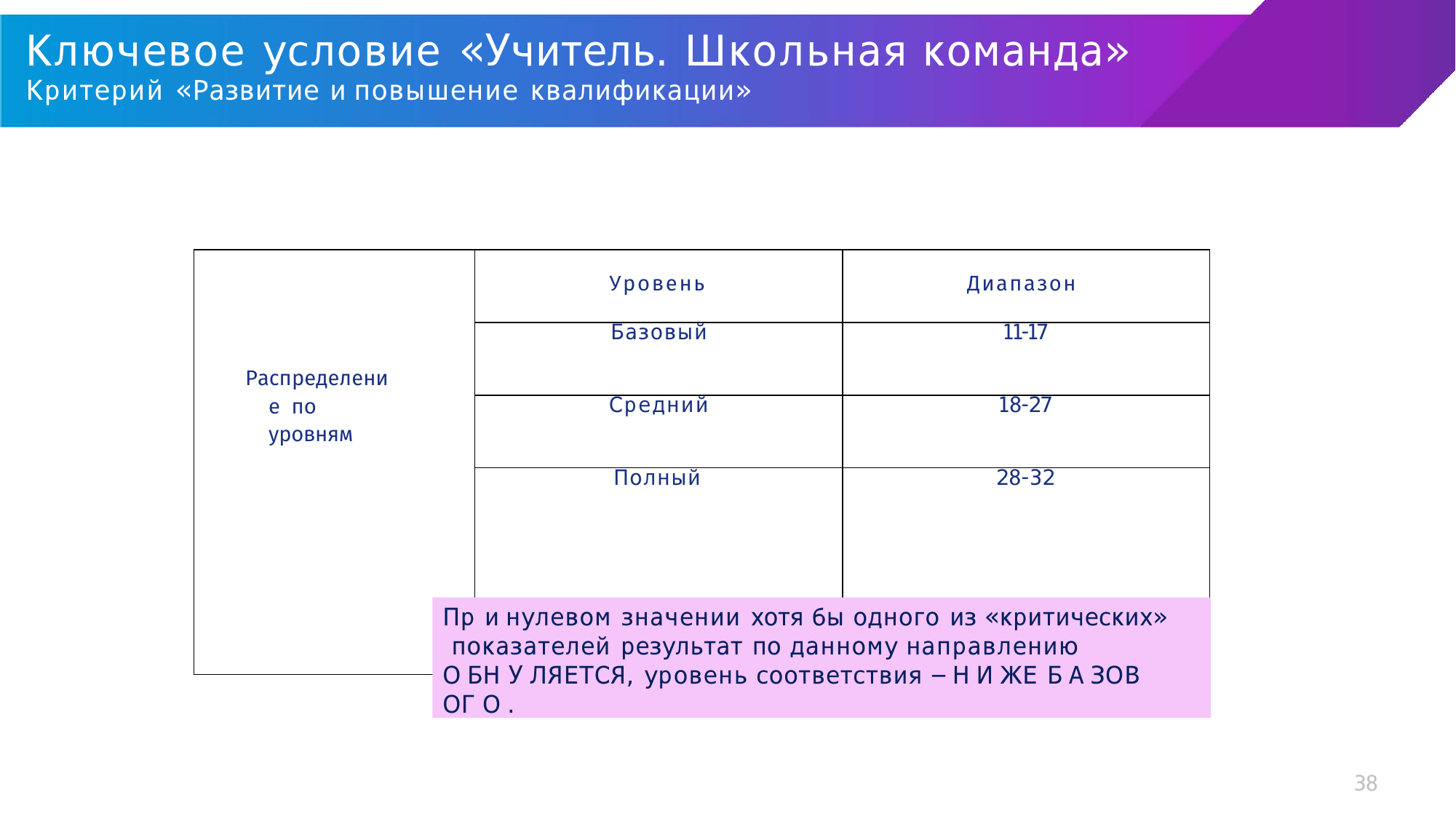

# Ключевое условие «Учитель. Школьная команда»
Критерий «Развитие и повышение квалификации»
| Распределение по уровням | Уровень | Диапазон |
| --- | --- | --- |
|  | Базовый | 11-17 |
|  | Средний | 18-27 |
|  | Полный | 28-32 |
Пр и нулевом значении хотя бы одного из «критических»  показателей результат по данному направлению
О БН У ЛЯЕТСЯ, уровень соответствия – Н И ЖЕ Б А ЗОВ ОГ О .
38